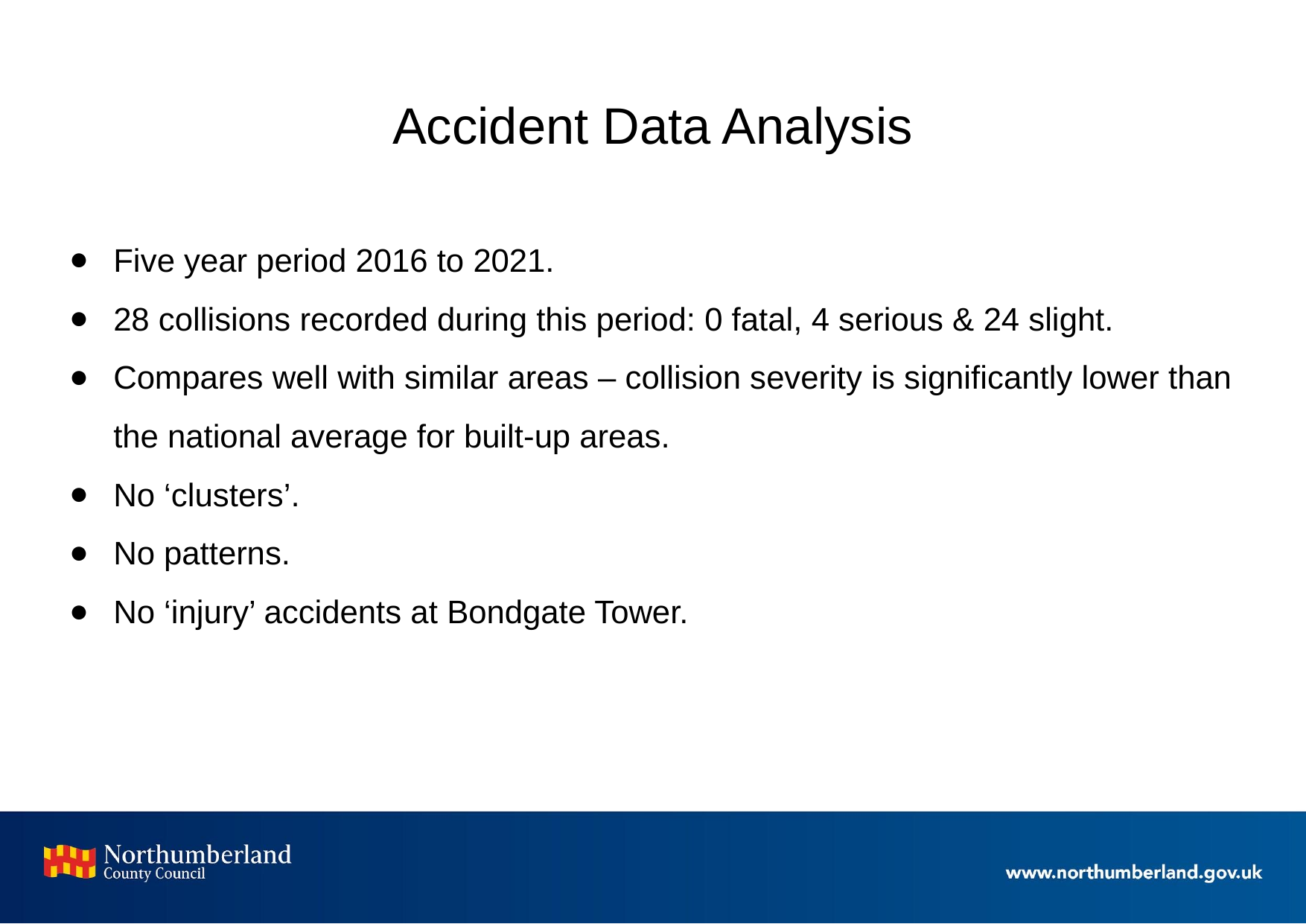

# Accident Data Analysis
Five year period 2016 to 2021.
28 collisions recorded during this period: 0 fatal, 4 serious & 24 slight.
Compares well with similar areas – collision severity is significantly lower than the national average for built-up areas.
No ‘clusters’.
No patterns.
No ‘injury’ accidents at Bondgate Tower.